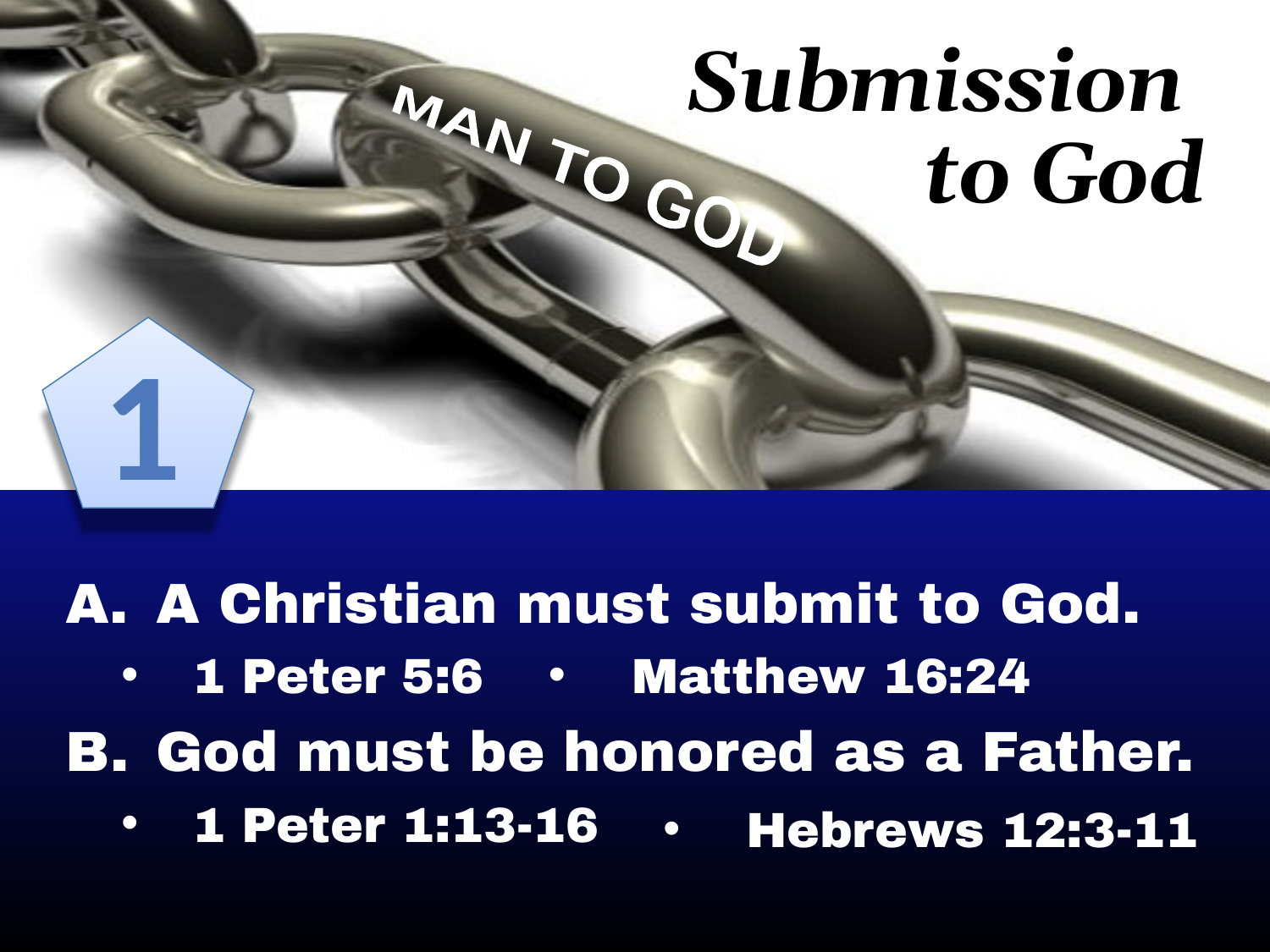

# Submission to God
MAN TO GOD

1
 A Christian must submit to God.
1 Peter 5:6
 God must be honored as a Father.
1 Peter 1:13-16
    Matthew 16:24
    Hebrews 12:3-11